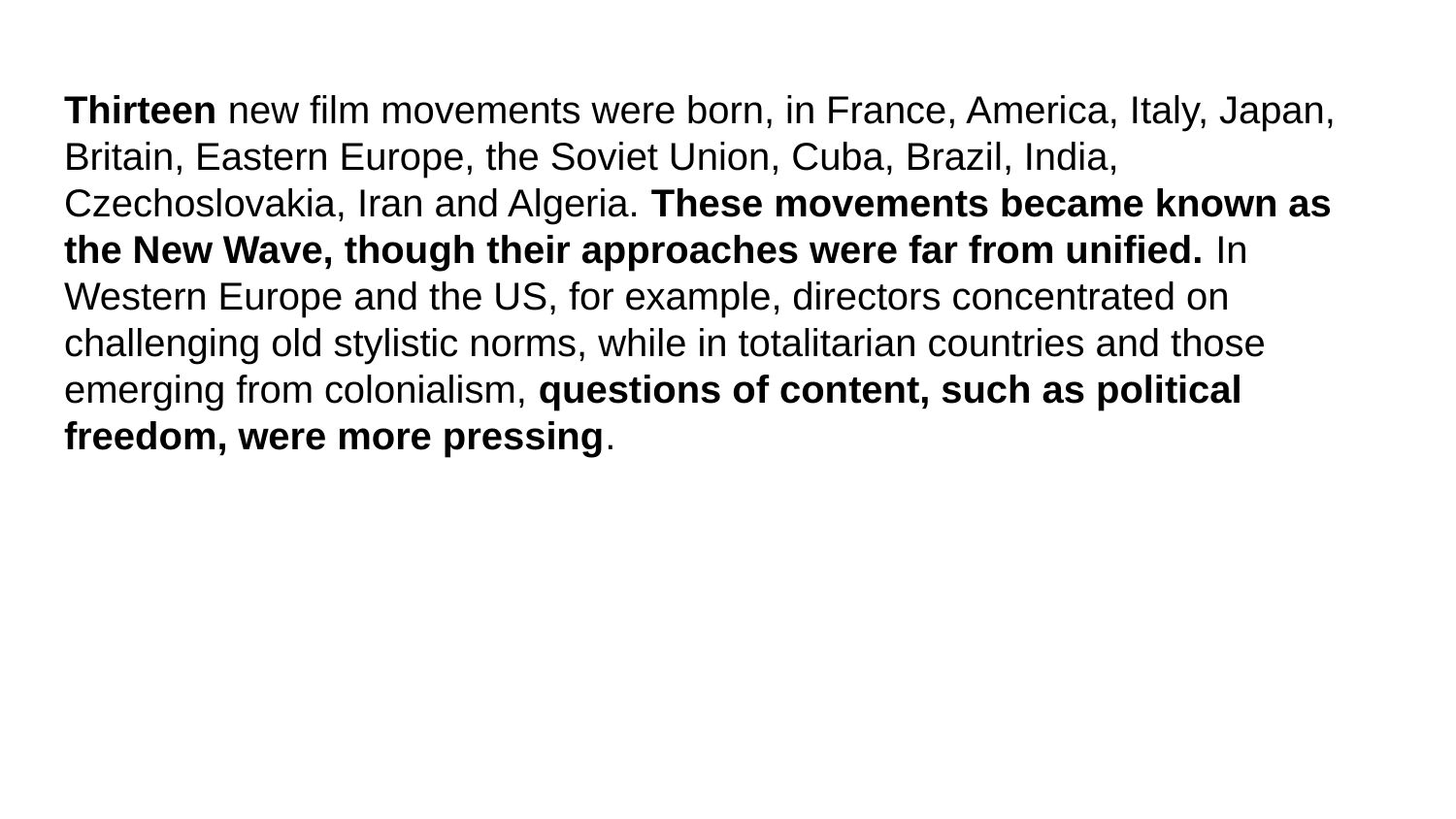

# Thirteen new film movements were born, in France, America, Italy, Japan, Britain, Eastern Europe, the Soviet Union, Cuba, Brazil, India, Czechoslovakia, Iran and Algeria. These movements became known as the New Wave, though their approaches were far from unified. In Western Europe and the US, for example, directors concentrated on challenging old stylistic norms, while in totalitarian countries and those emerging from colonialism, questions of content, such as political freedom, were more pressing.